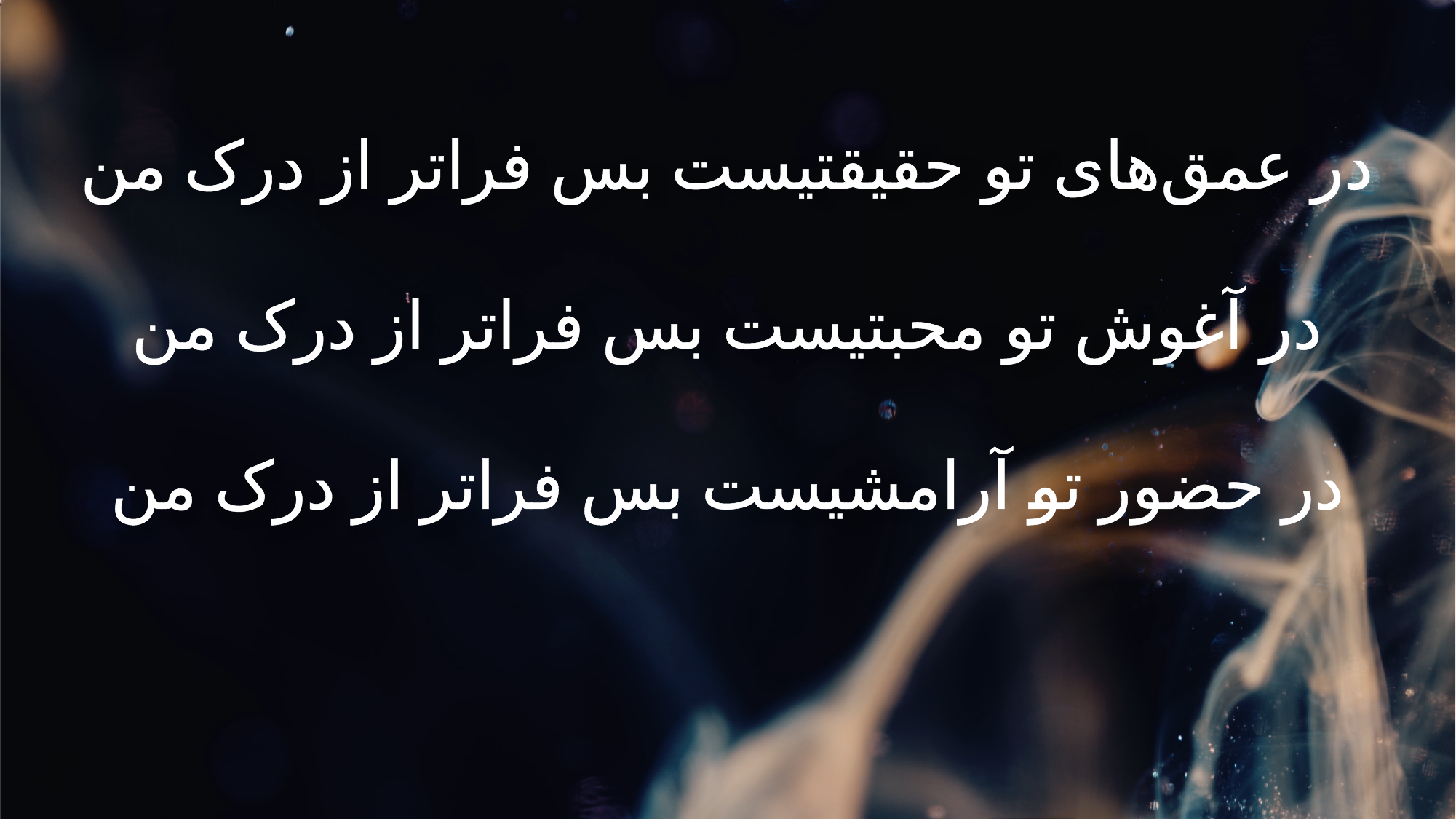

در عمق‌های تو حقیقتیست بس فراتر از درک من
در آغوش تو محبتیست بس فراتر از درک من
در حضور تو آرامشیست بس فراتر از درک من